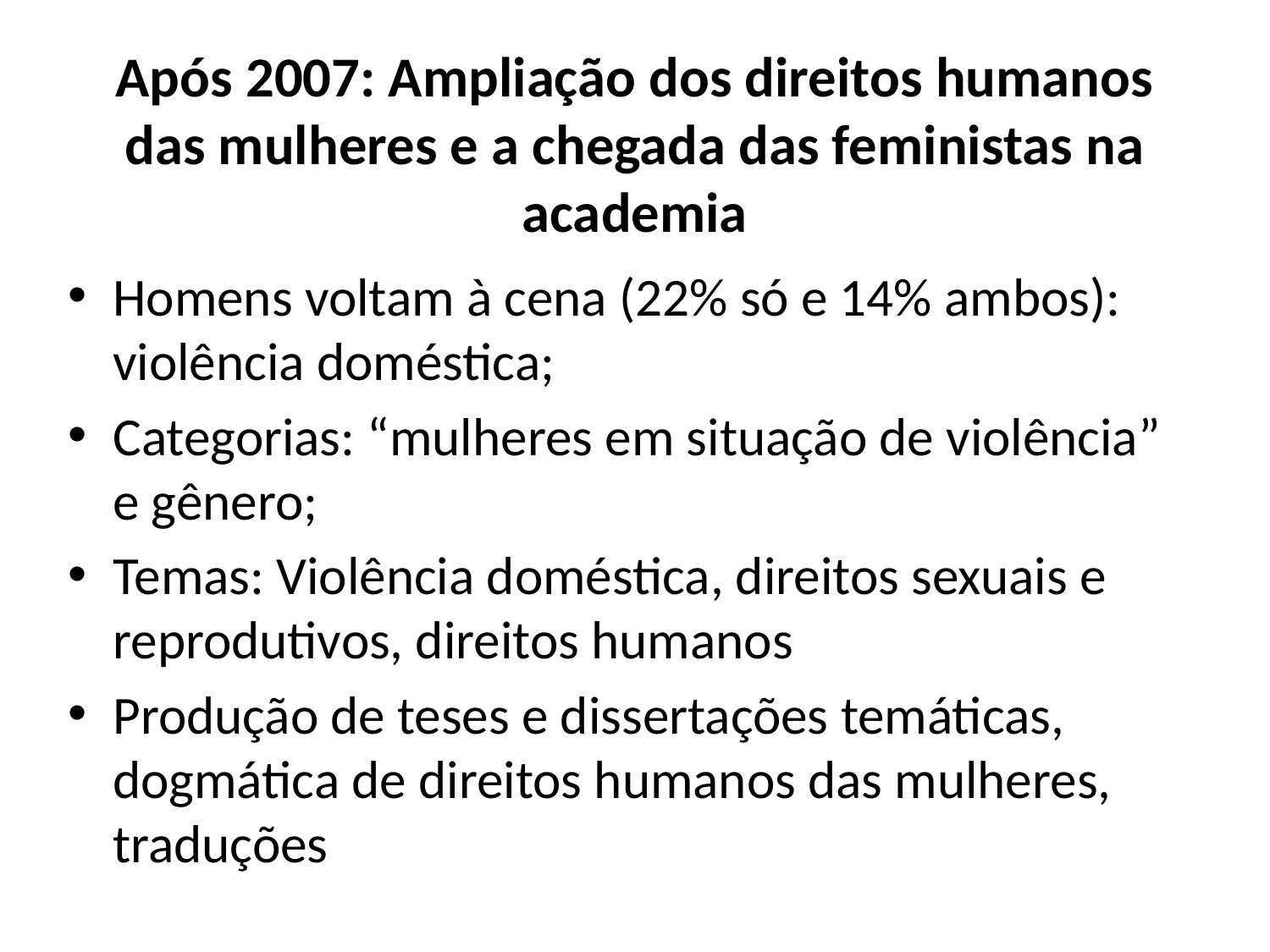

# Após 2007: Ampliação dos direitos humanos das mulheres e a chegada das feministas na academia
Homens voltam à cena (22% só e 14% ambos): violência doméstica;
Categorias: “mulheres em situação de violência” e gênero;
Temas: Violência doméstica, direitos sexuais e reprodutivos, direitos humanos
Produção de teses e dissertações temáticas, dogmática de direitos humanos das mulheres, traduções